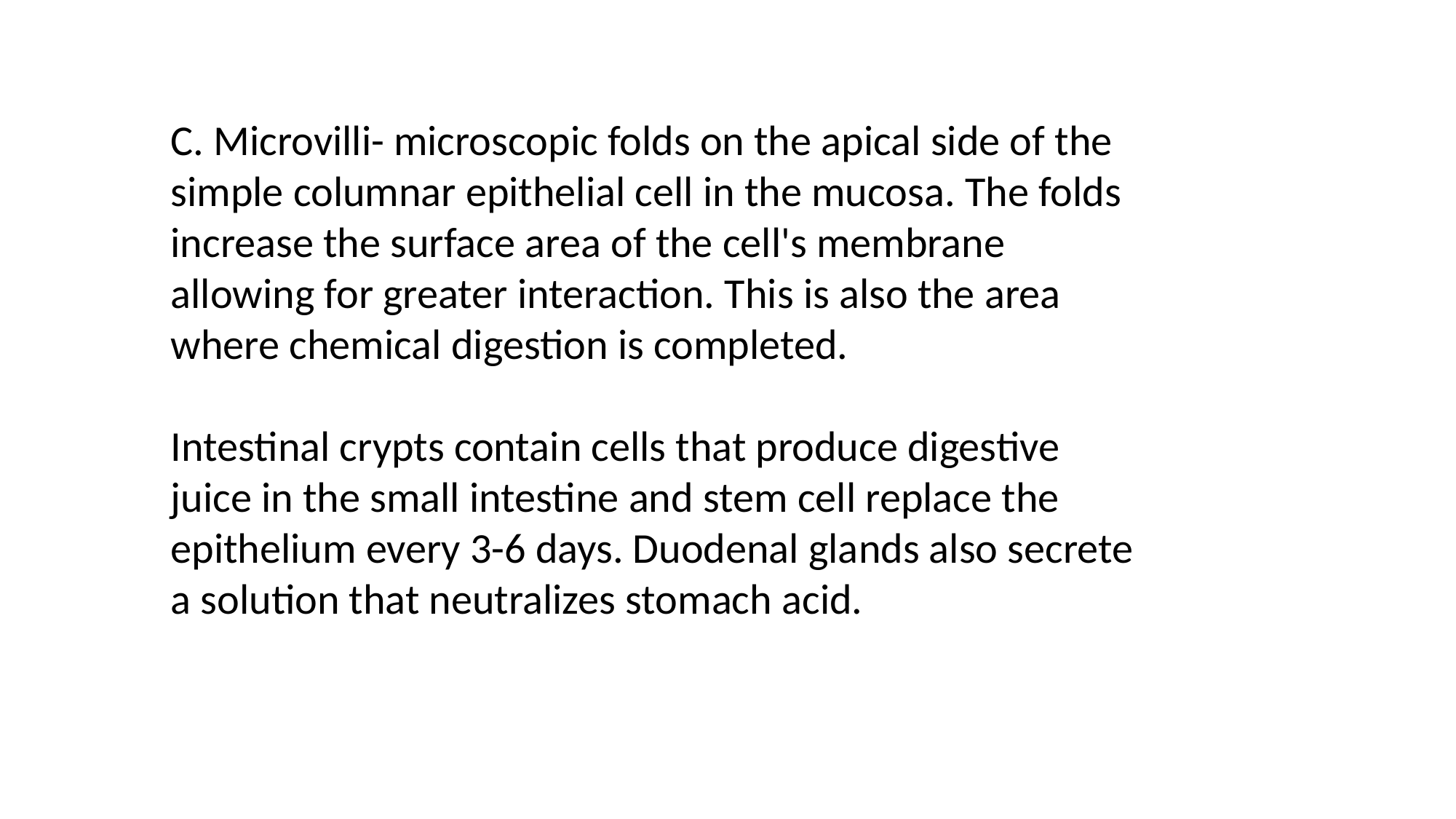

C. Microvilli- microscopic folds on the apical side of the simple columnar epithelial cell in the mucosa. The folds increase the surface area of the cell's membrane allowing for greater interaction. This is also the area where chemical digestion is completed.

Intestinal crypts contain cells that produce digestive juice in the small intestine and stem cell replace the epithelium every 3-6 days. Duodenal glands also secrete a solution that neutralizes stomach acid.